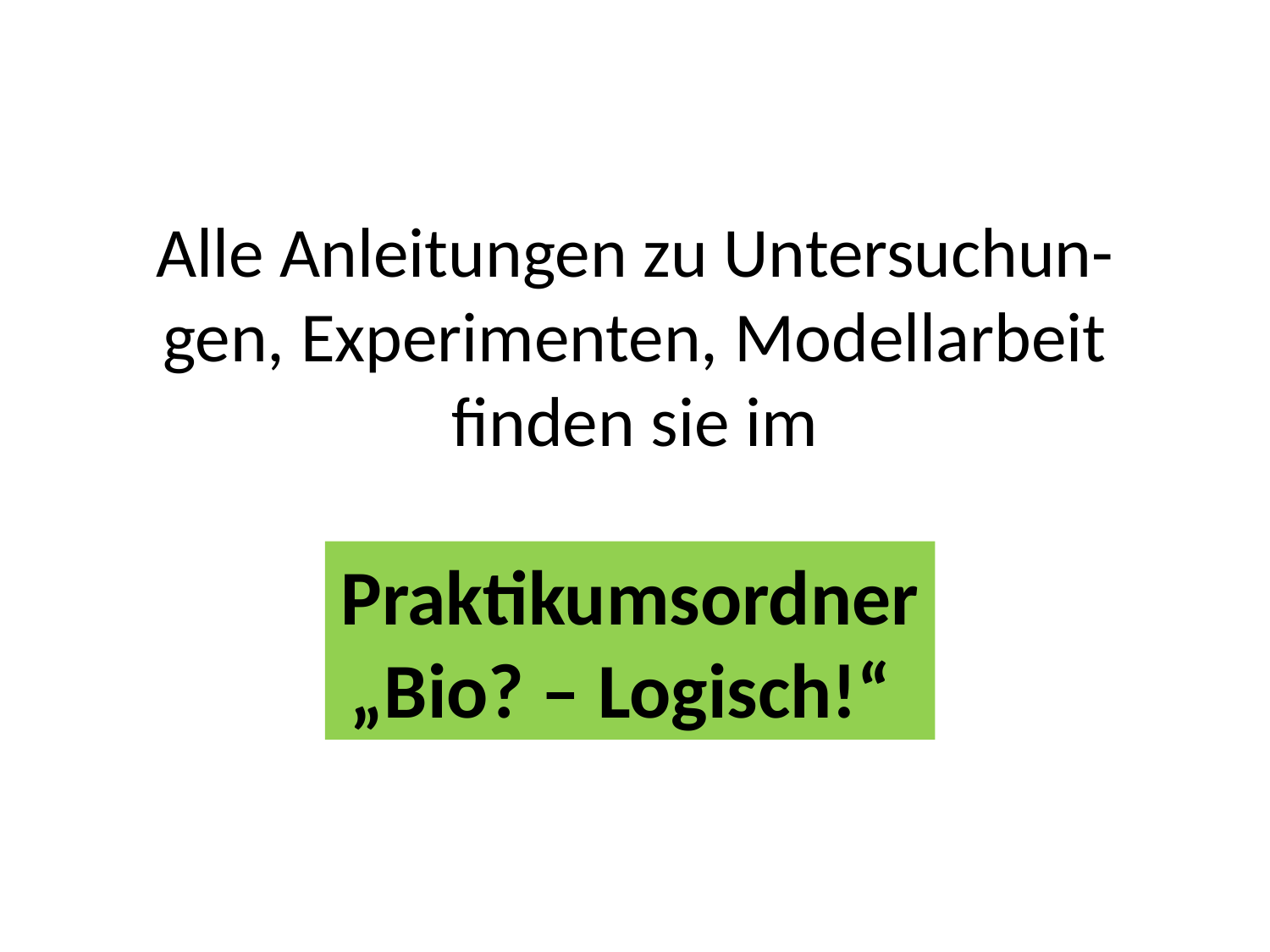

Alle Anleitungen zu Untersuchun-gen, Experimenten, Modellarbeit finden sie im

Praktikumsordner
„Bio? – Logisch!“